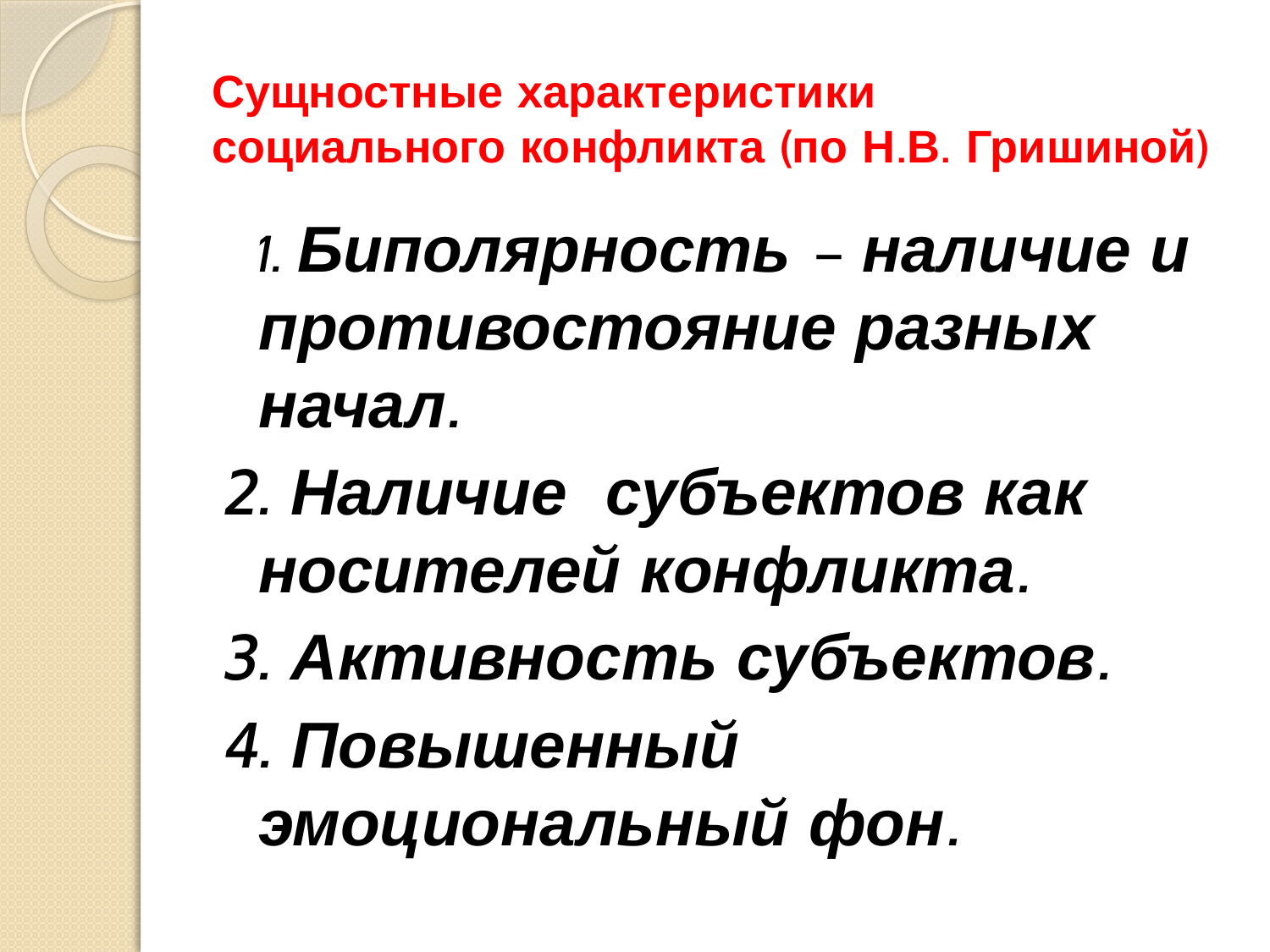

# Сущностные характеристики    социального конфликта (по Н.В. Гришиной)
  1. Биполярность – наличие и противостояние разных начал.
2. Наличие  субъектов как носителей конфликта.
3. Активность субъектов.
4. Повышенный эмоциональный фон.